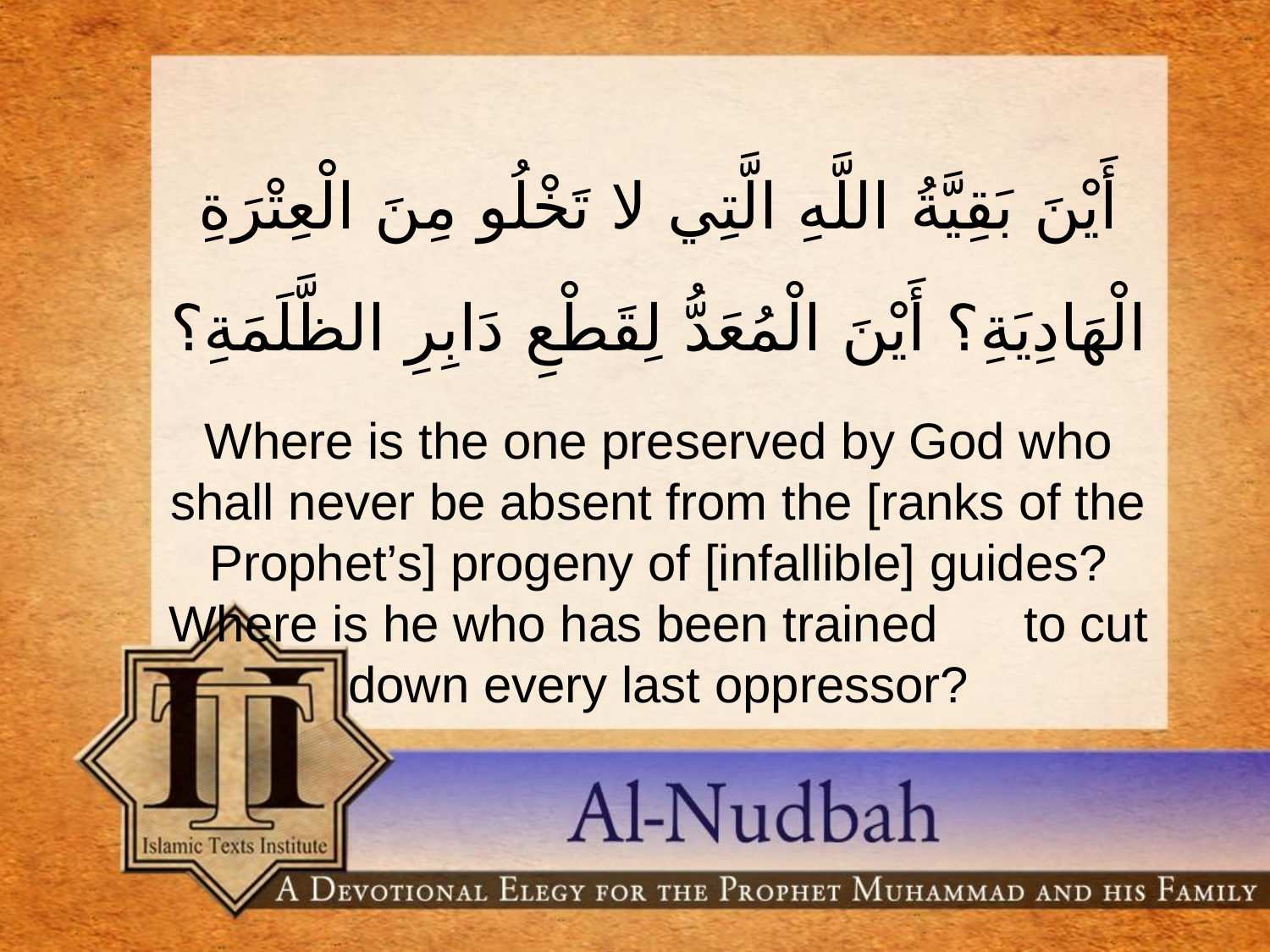

أَيْنَ بَقِيَّةُ اللَّهِ الَّتِي لا تَخْلُو مِنَ الْعِتْرَةِ الْهَادِيَةِ؟ أَيْنَ الْمُعَدُّ لِقَطْعِ دَابِرِ الظَّلَمَةِ؟
Where is the one preserved by God who shall never be absent from the [ranks of the Prophet’s] progeny of [infallible] guides? Where is he who has been trained 	   to cut down every last oppressor?